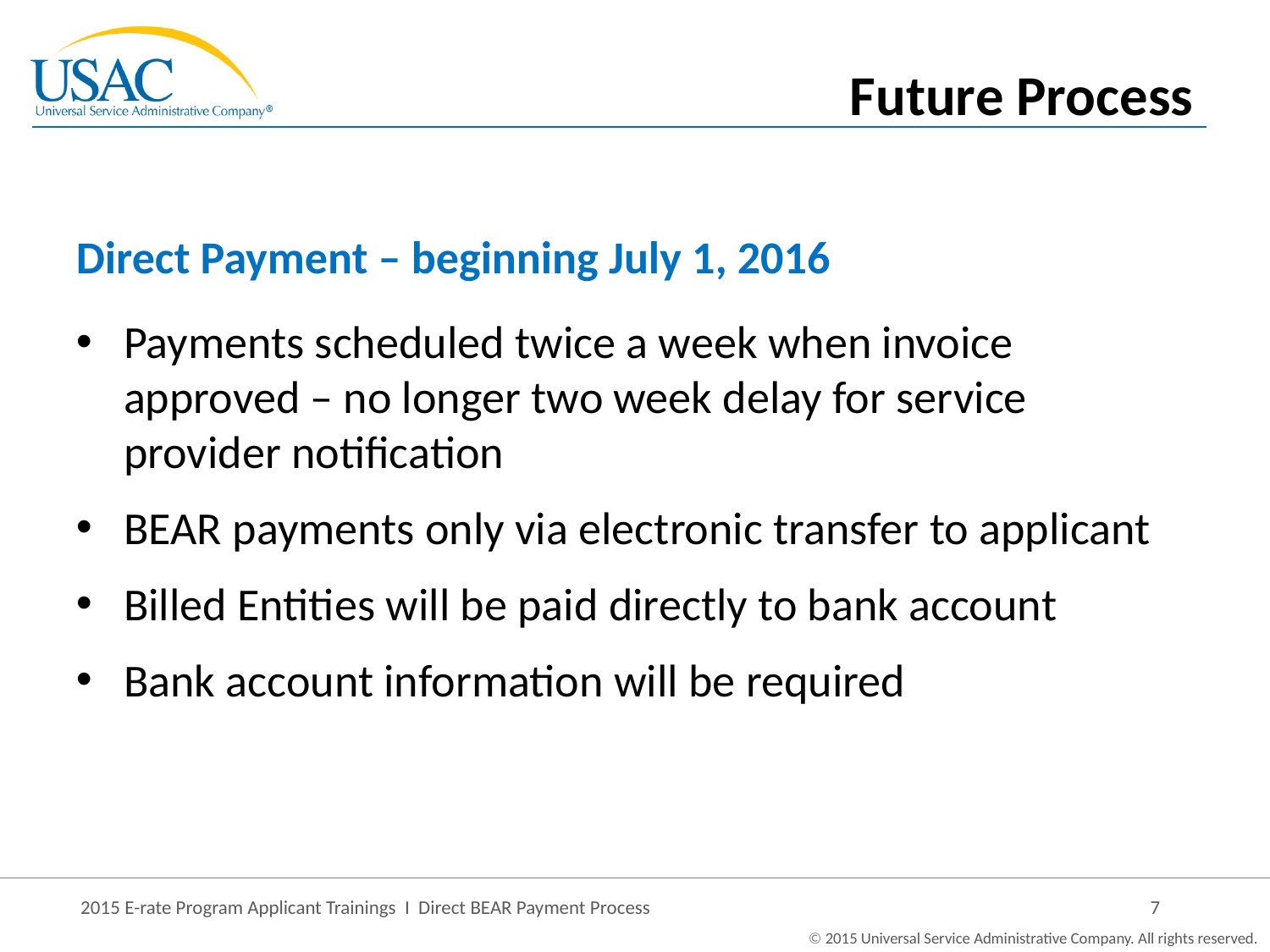

Future Process
Direct Payment – beginning July 1, 2016

Payments scheduled twice a week when invoice approved – no longer two week delay for service provider notification
BEAR payments only via electronic transfer to applicant
Billed Entities will be paid directly to bank account
Bank account information will be required